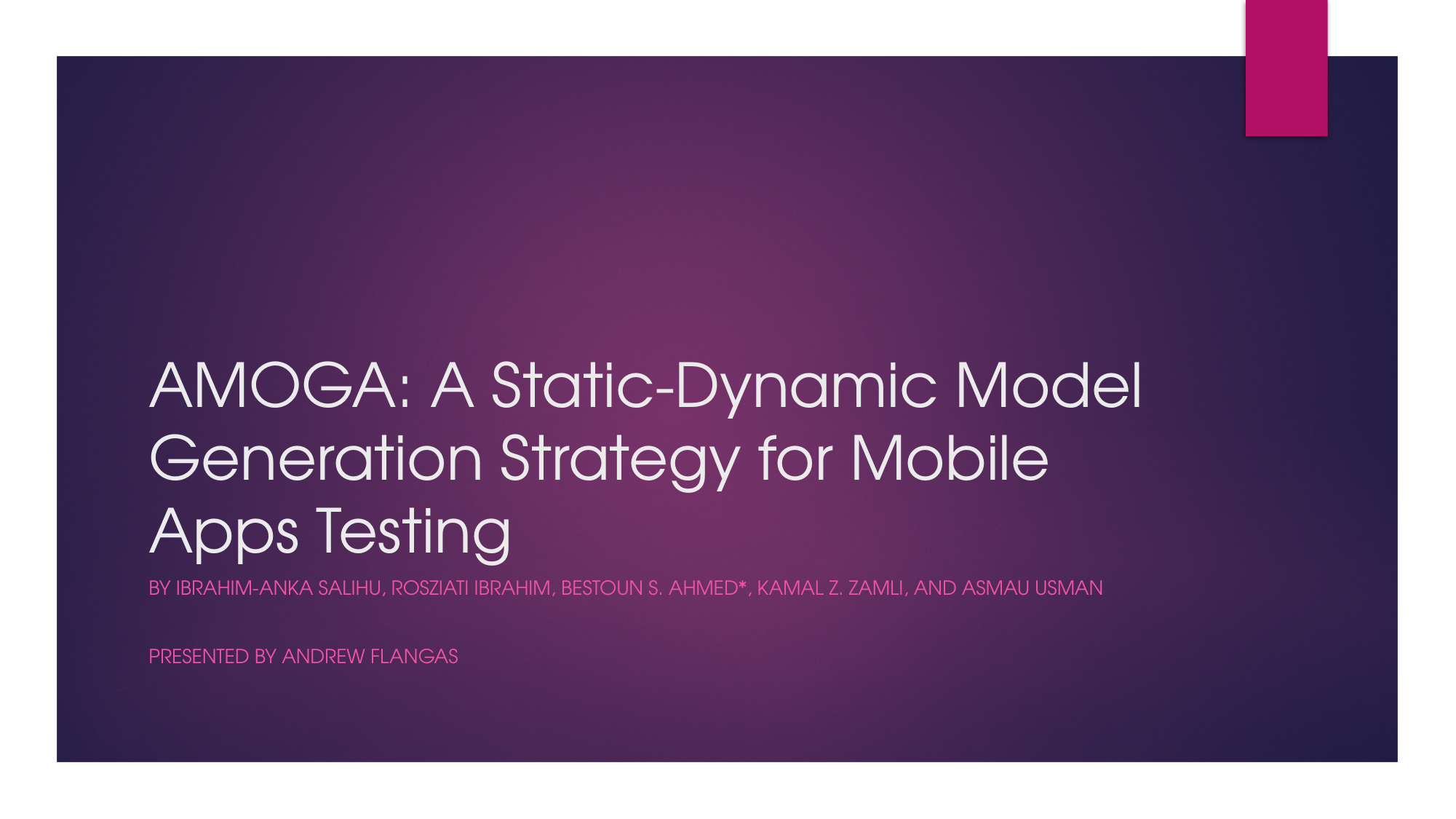

# AMOGA: A Static-Dynamic Model Generation Strategy for Mobile Apps Testing
By Ibrahim-Anka Salihu, Rosziati Ibrahim, Bestoun S. Ahmed*, Kamal Z. Zamli, and Asmau Usman

Presented By Andrew Flangas